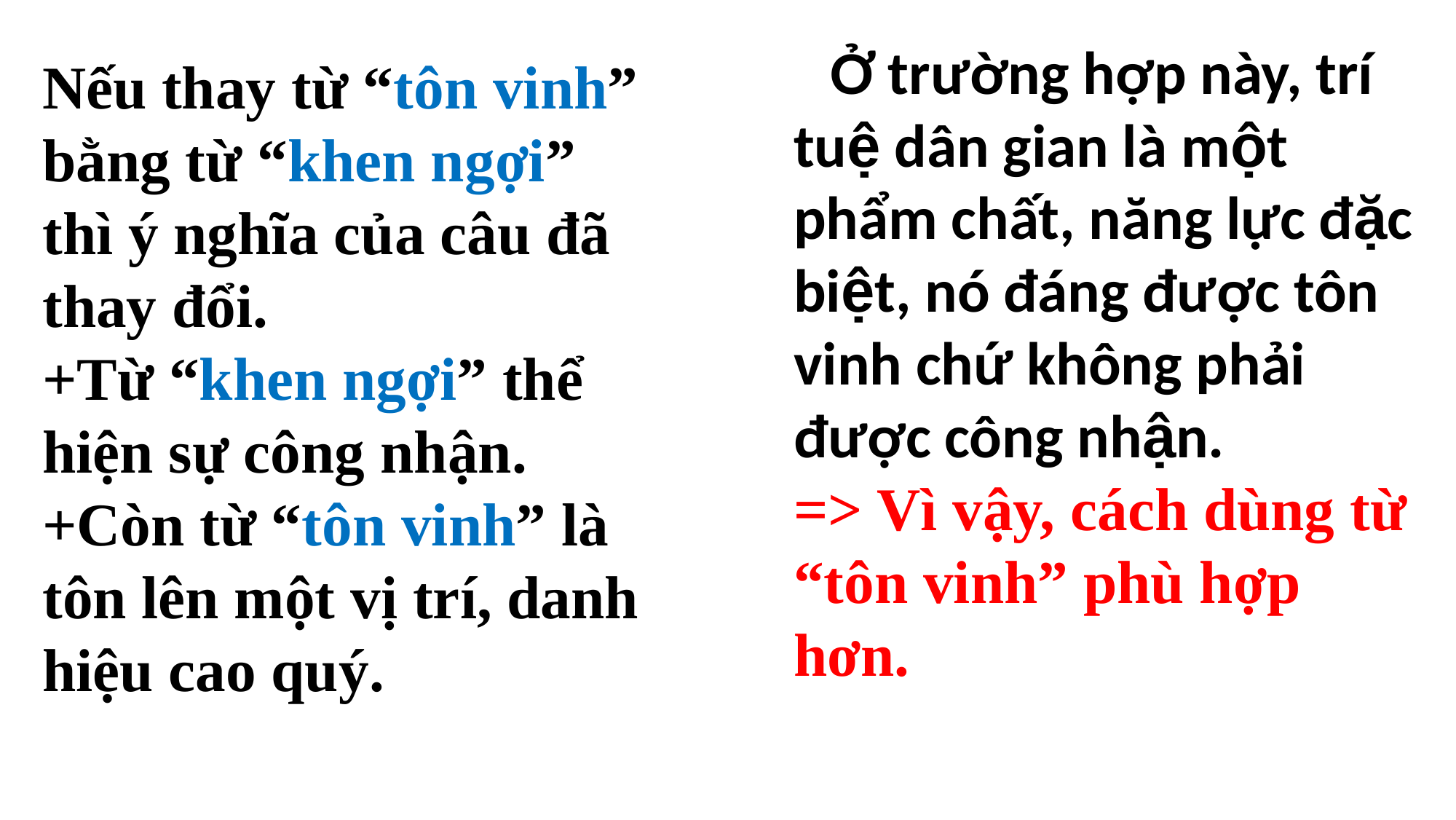

Ở trường hợp này, trí tuệ dân gian là một phẩm chất, năng lực đặc biệt, nó đáng được tôn vinh chứ không phải được công nhận.
=> Vì vậy, cách dùng từ “tôn vinh” phù hợp hơn.
Nếu thay từ “tôn vinh” bằng từ “khen ngợi” thì ý nghĩa của câu đã thay đổi.
+Từ “khen ngợi” thể hiện sự công nhận.
+Còn từ “tôn vinh” là tôn lên một vị trí, danh hiệu cao quý.